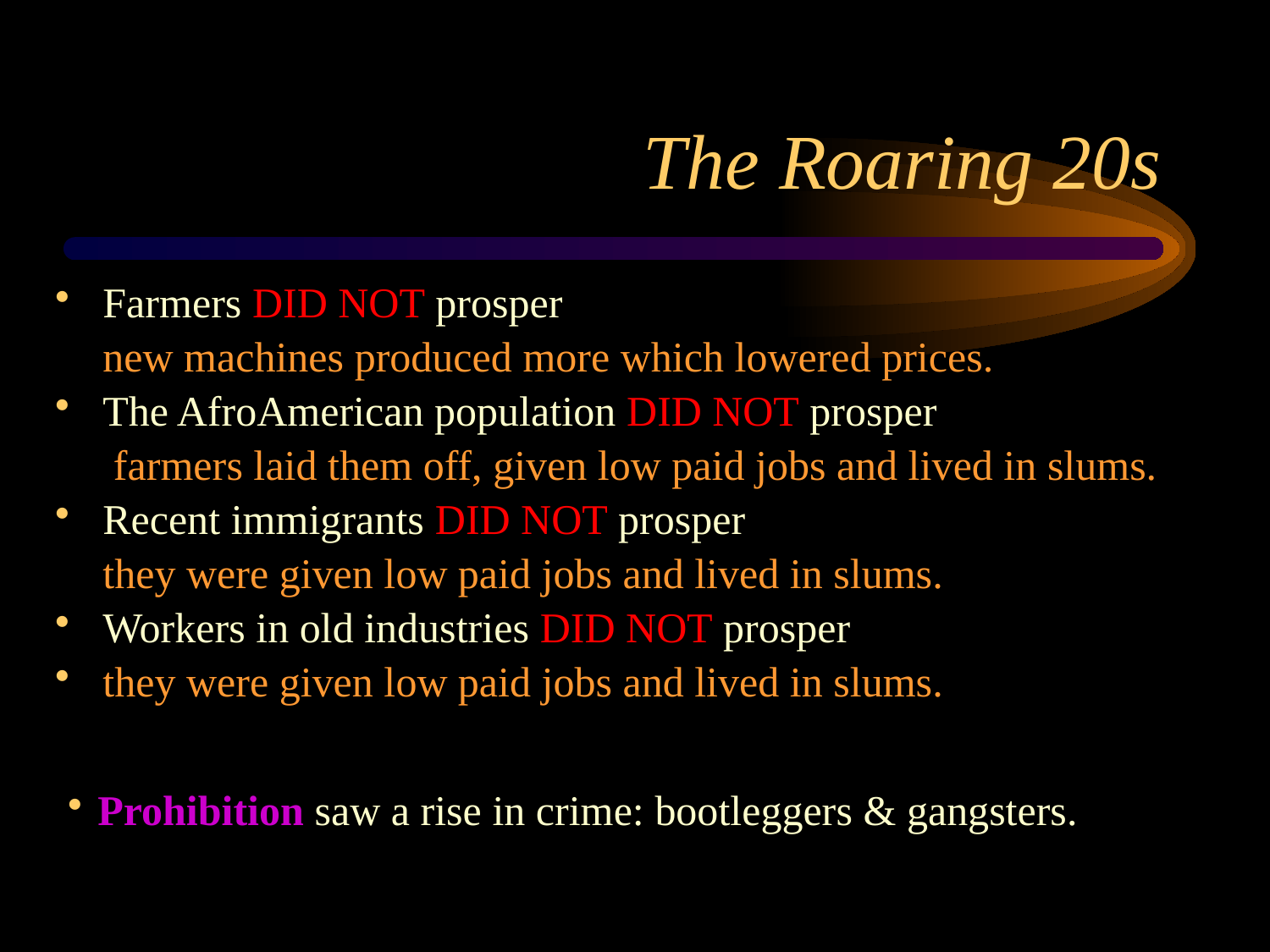

# The Roaring 20s
Farmers DID NOT prosper
	new machines produced more which lowered prices.
The AfroAmerican population DID NOT prosper
	 farmers laid them off, given low paid jobs and lived in slums.
Recent immigrants DID NOT prosper
	they were given low paid jobs and lived in slums.
Workers in old industries DID NOT prosper
they were given low paid jobs and lived in slums.

Prohibition saw a rise in crime: bootleggers & gangsters.